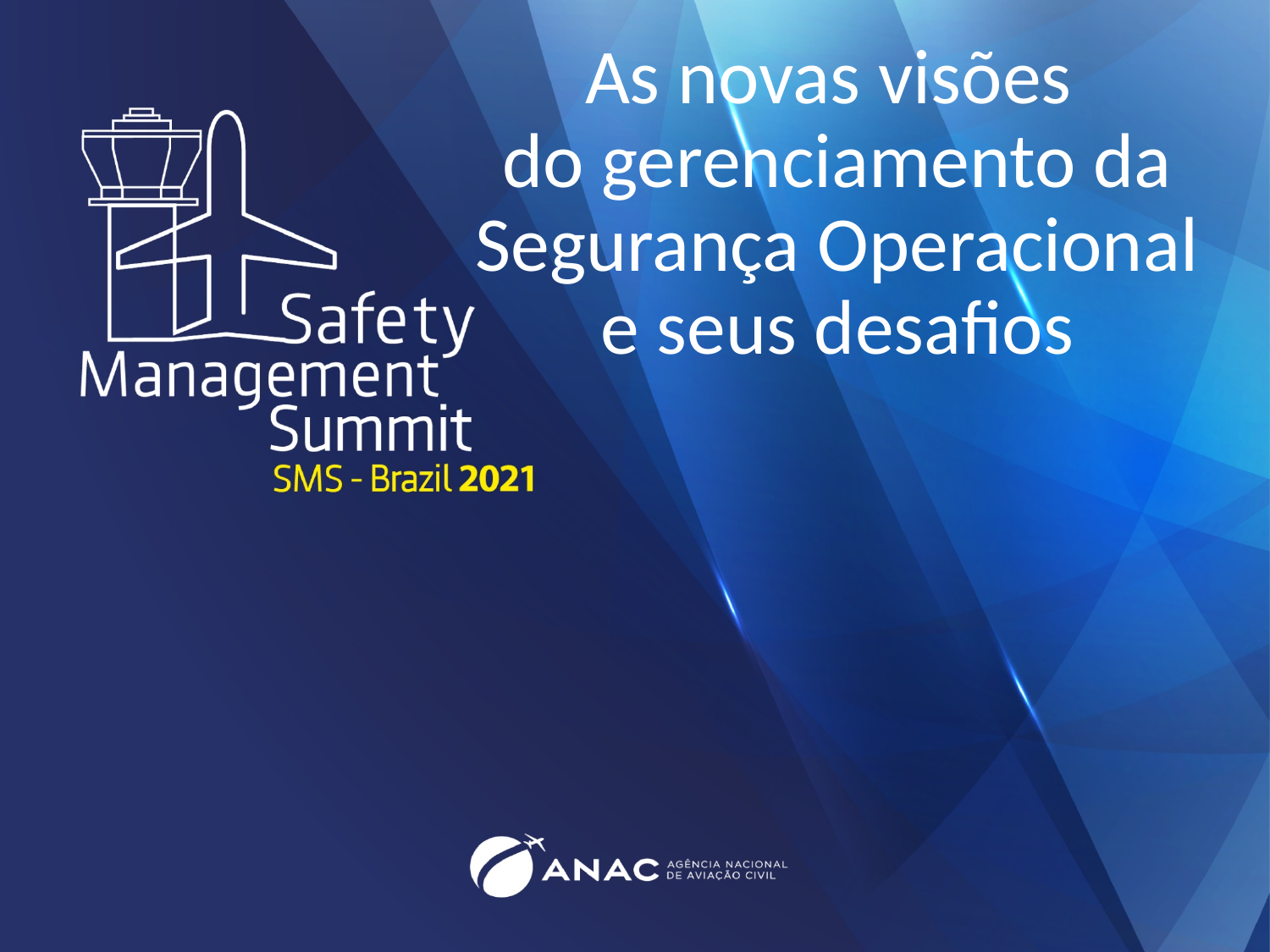

# As novas visões do gerenciamento da Segurança Operacional e seus desafios